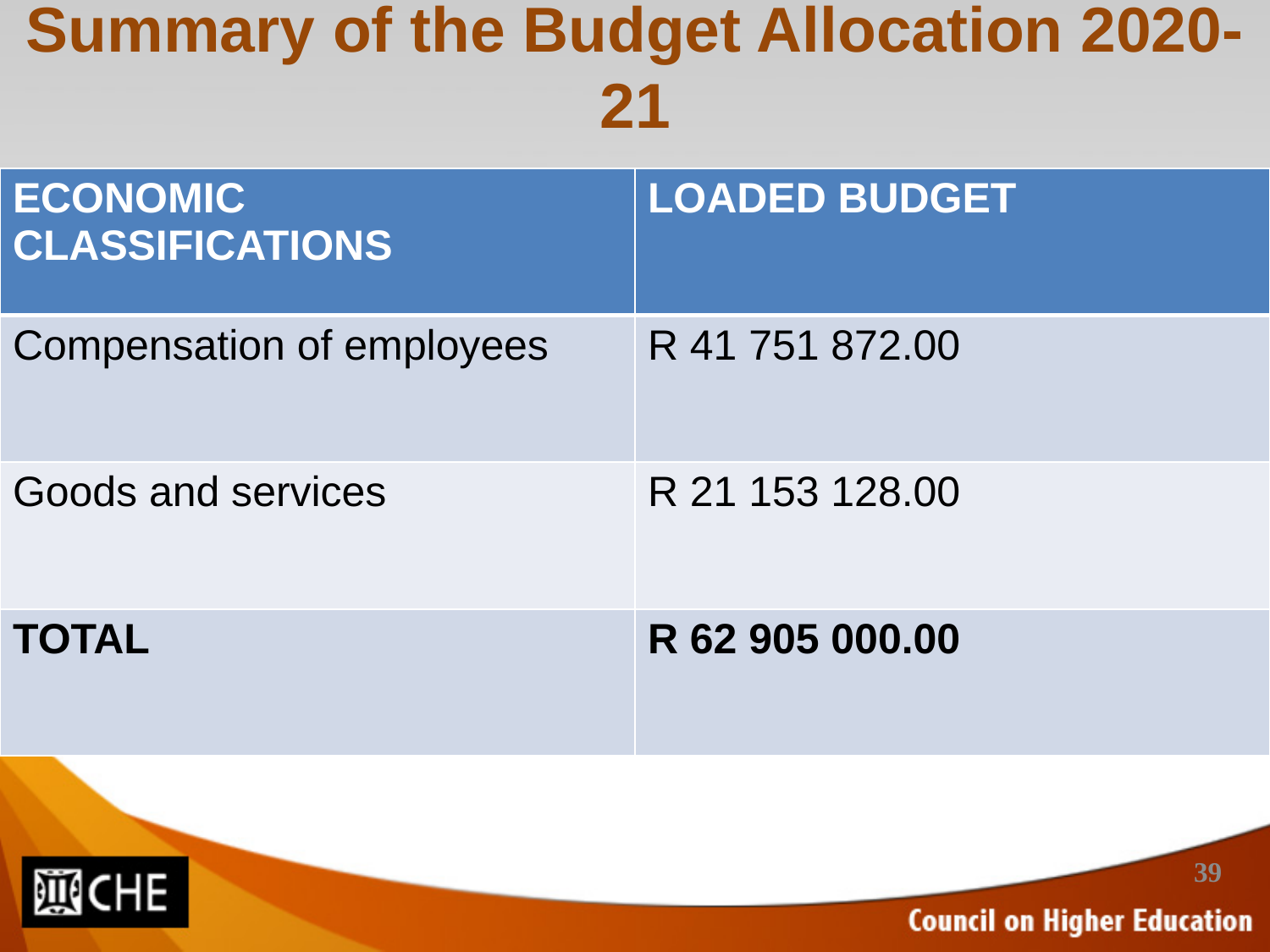

# Summary of the Budget Allocation 2020-21
| ECONOMIC CLASSIFICATIONS | LOADED BUDGET |
| --- | --- |
| Compensation of employees | R 41 751 872.00 |
| Goods and services | R 21 153 128.00 |
| TOTAL | R 62 905 000.00 |
39